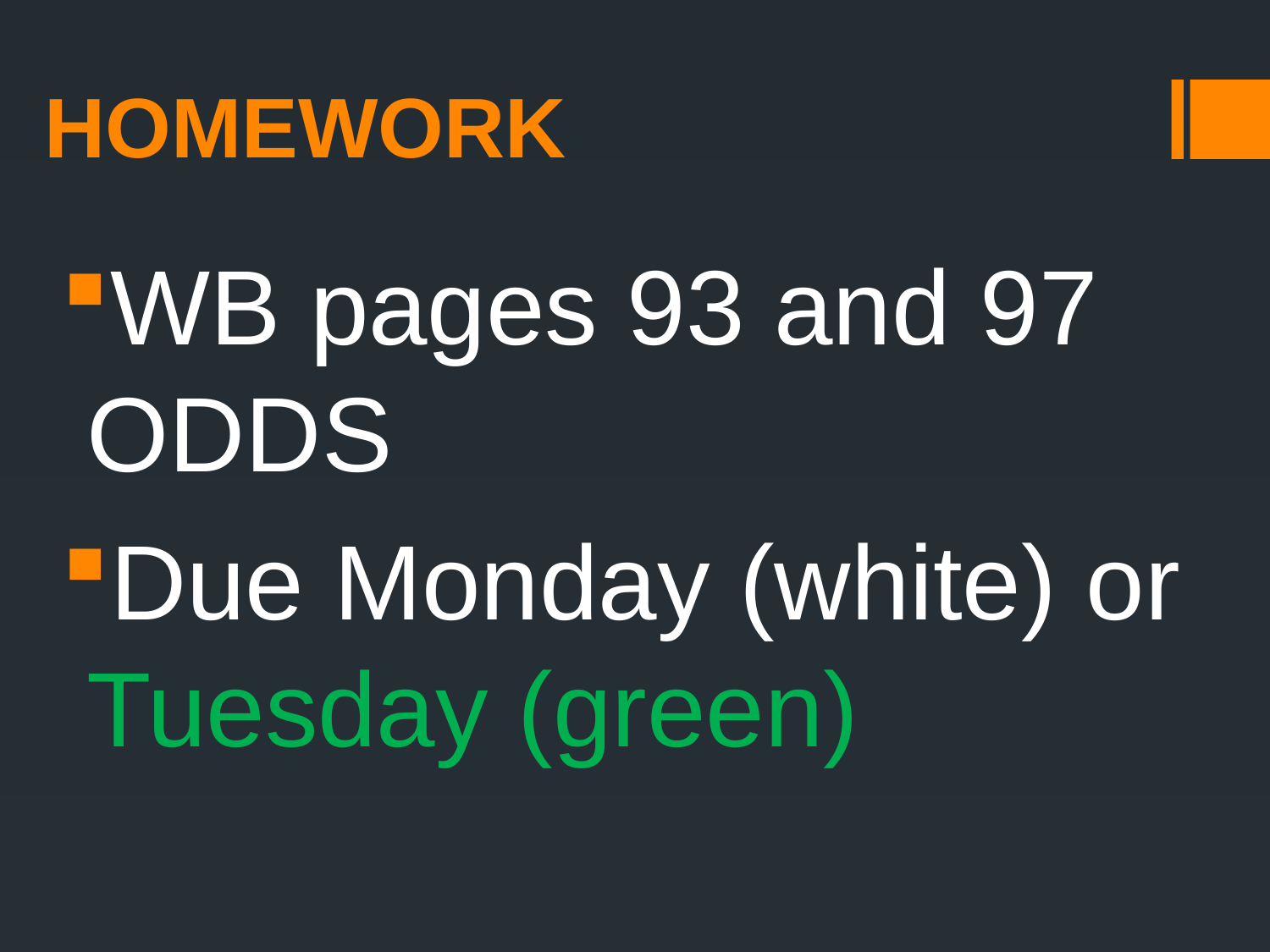

# HOMEWORK
WB pages 93 and 97 ODDS
Due Monday (white) or Tuesday (green)